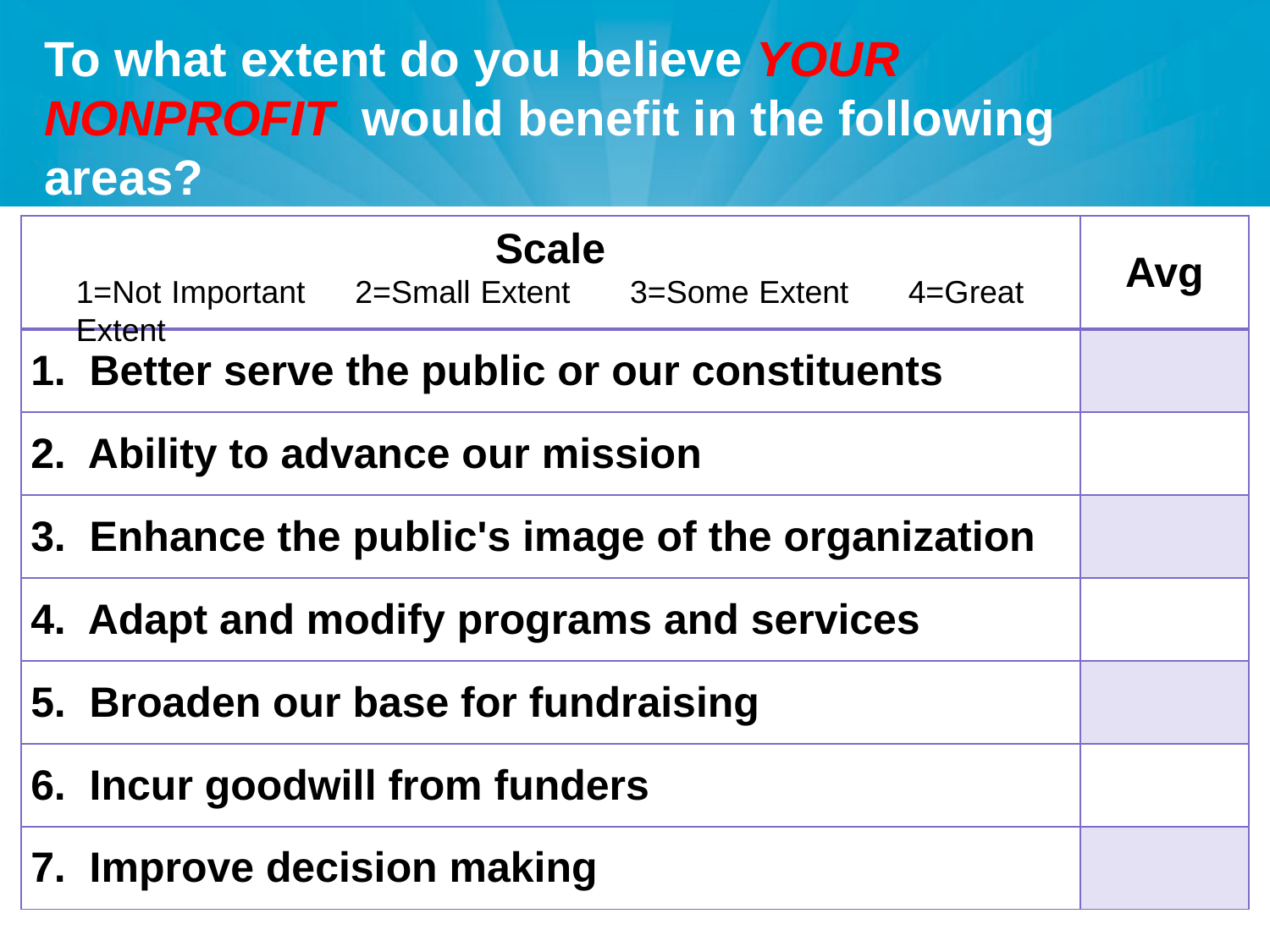

# To what extent do you believe YOUR NONPROFIT  would benefit in the following areas?
Scale
1=Not Important     2=Small Extent      3=Some Extent      4=Great Extent
|  | Avg |
| --- | --- |
| 1. Better serve the public or our constituents |  |
| 2. Ability to advance our mission |  |
| 3. Enhance the public's image of the organization |  |
| 4. Adapt and modify programs and services |  |
| 5. Broaden our base for fundraising |  |
| 6. Incur goodwill from funders |  |
| 7. Improve decision making |  |